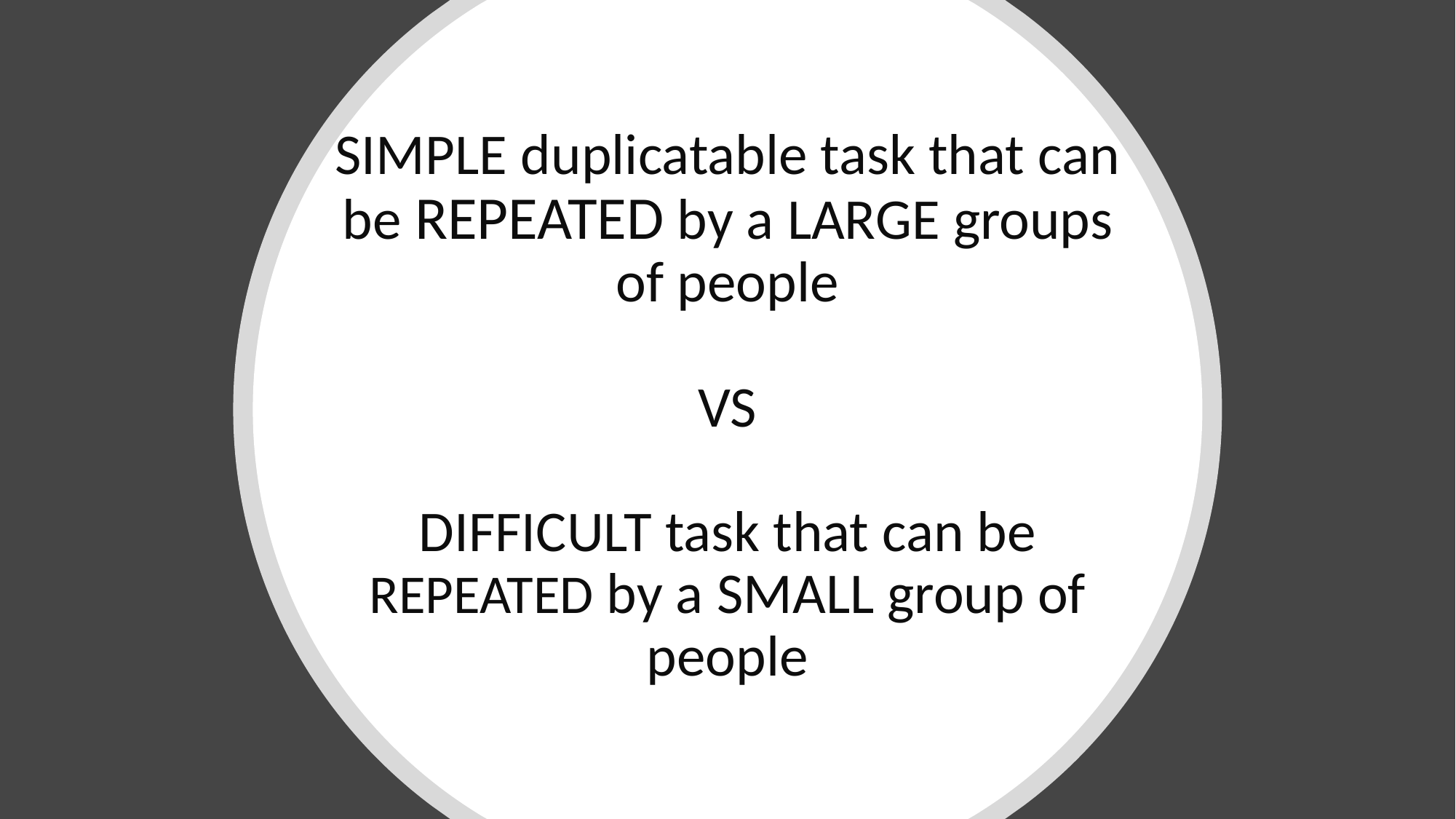

# SIMPLE duplicatable task that can be REPEATED by a LARGE groups of people VS DIFFICULT task that can be REPEATED by a SMALL group of people